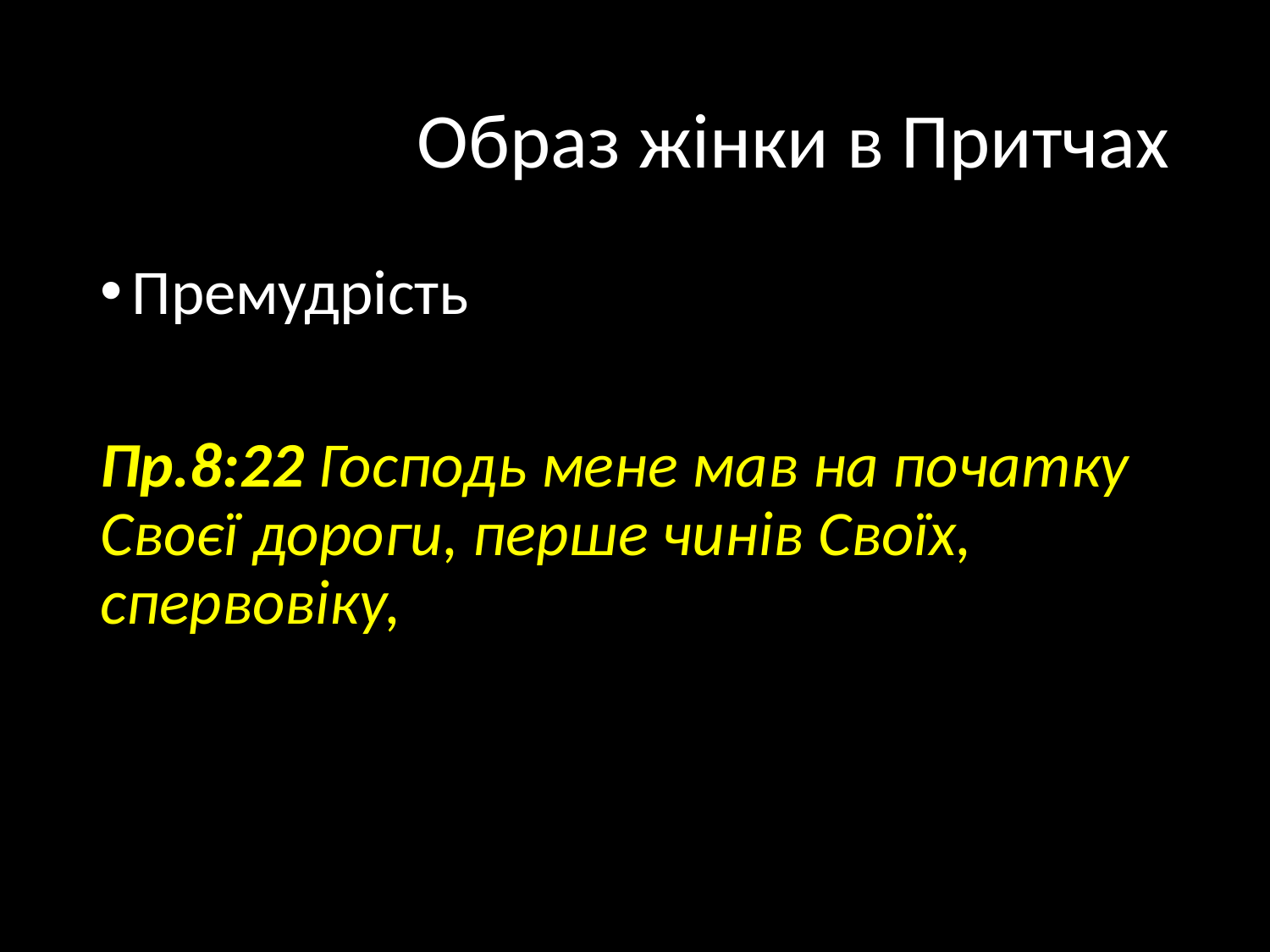

# Образ жінки в Притчах
Премудрість

Пр.8:22 Господь мене мав на початку Своєї дороги, перше чинів Своїх, спервовіку,